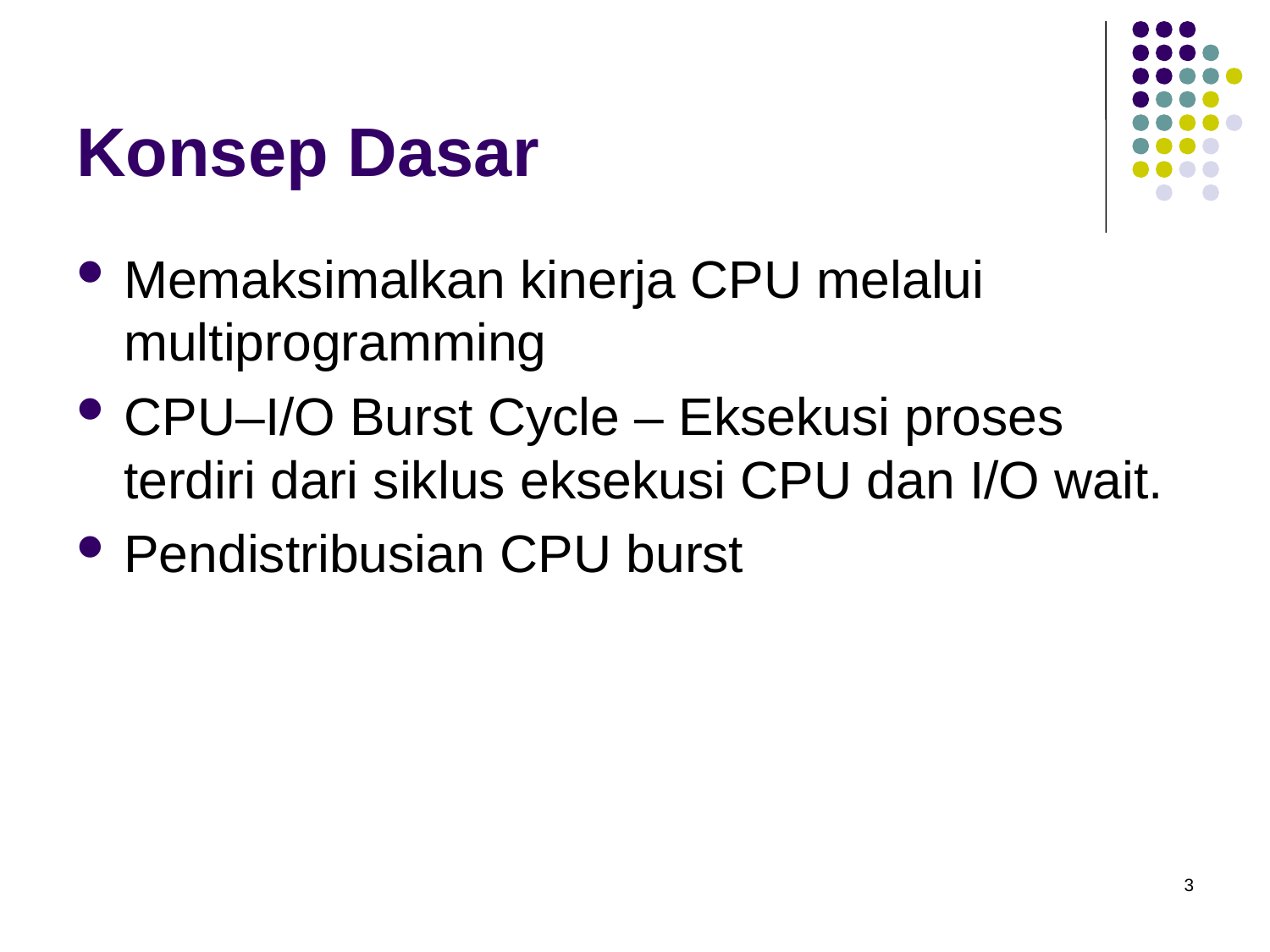

# Konsep Dasar
Memaksimalkan kinerja CPU melalui multiprogramming
CPU–I/O Burst Cycle – Eksekusi proses terdiri dari siklus eksekusi CPU dan I/O wait.
Pendistribusian CPU burst
3